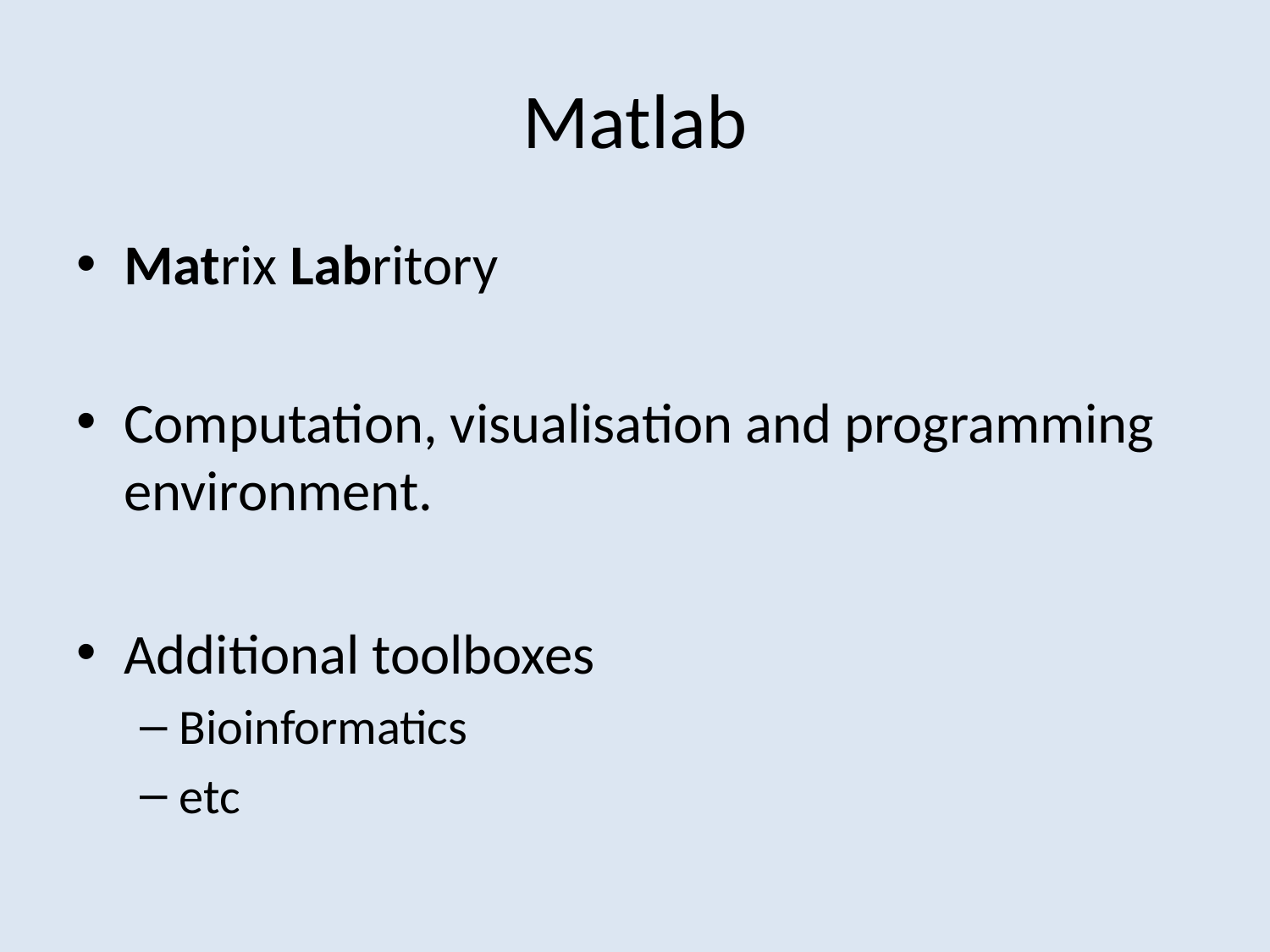

# Matlab
Matrix Labritory

Computation, visualisation and programming environment.

Additional toolboxes
Bioinformatics
etc